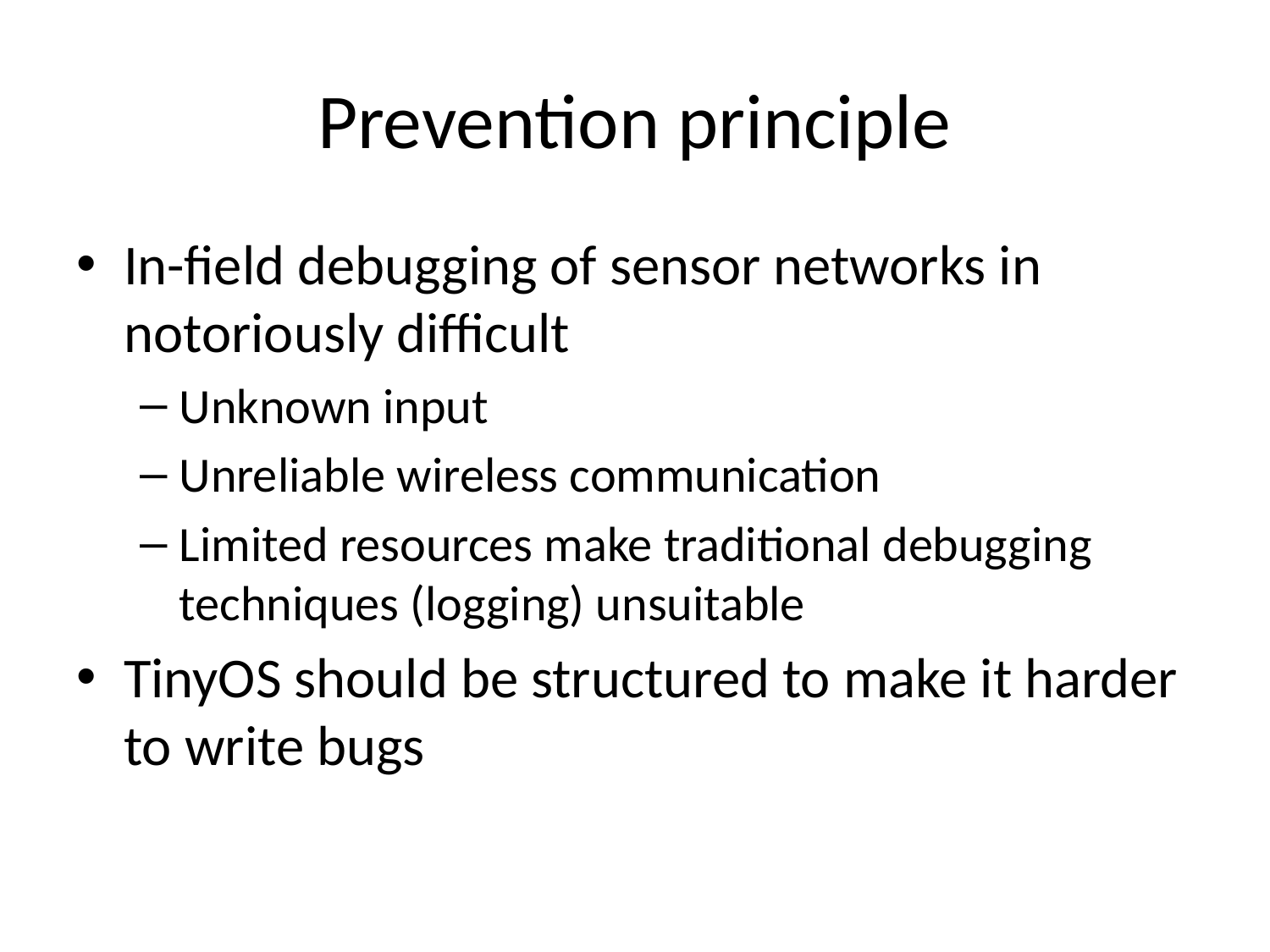

# Prevention principle
In-field debugging of sensor networks in notoriously difficult
Unknown input
Unreliable wireless communication
Limited resources make traditional debugging techniques (logging) unsuitable
TinyOS should be structured to make it harder to write bugs